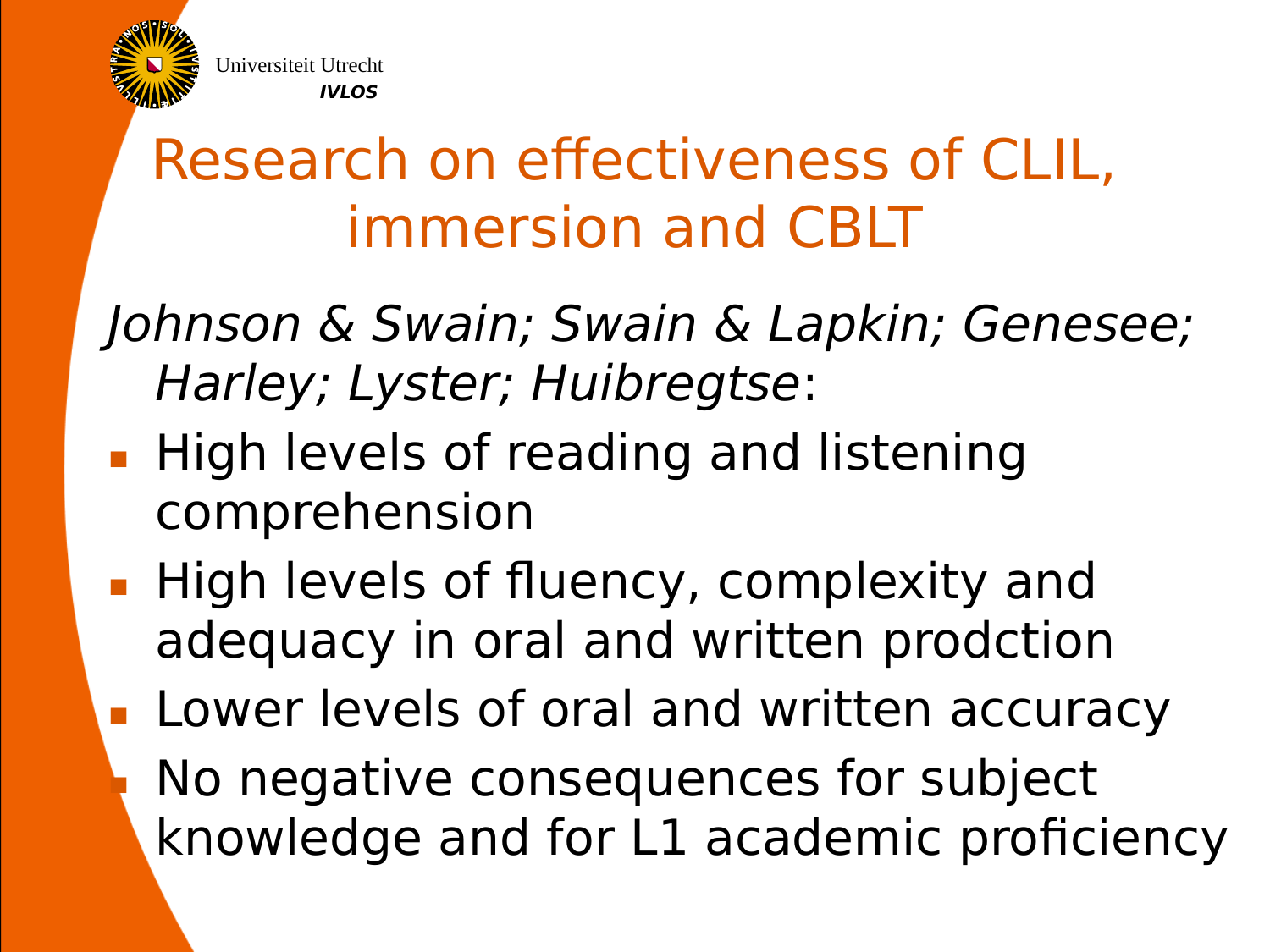

Research on effectiveness of CLIL, immersion and CBLT
Johnson & Swain; Swain & Lapkin; Genesee; Harley; Lyster; Huibregtse:
High levels of reading and listening comprehension
High levels of fluency, complexity and adequacy in oral and written prodction
Lower levels of oral and written accuracy
No negative consequences for subject knowledge and for L1 academic proficiency